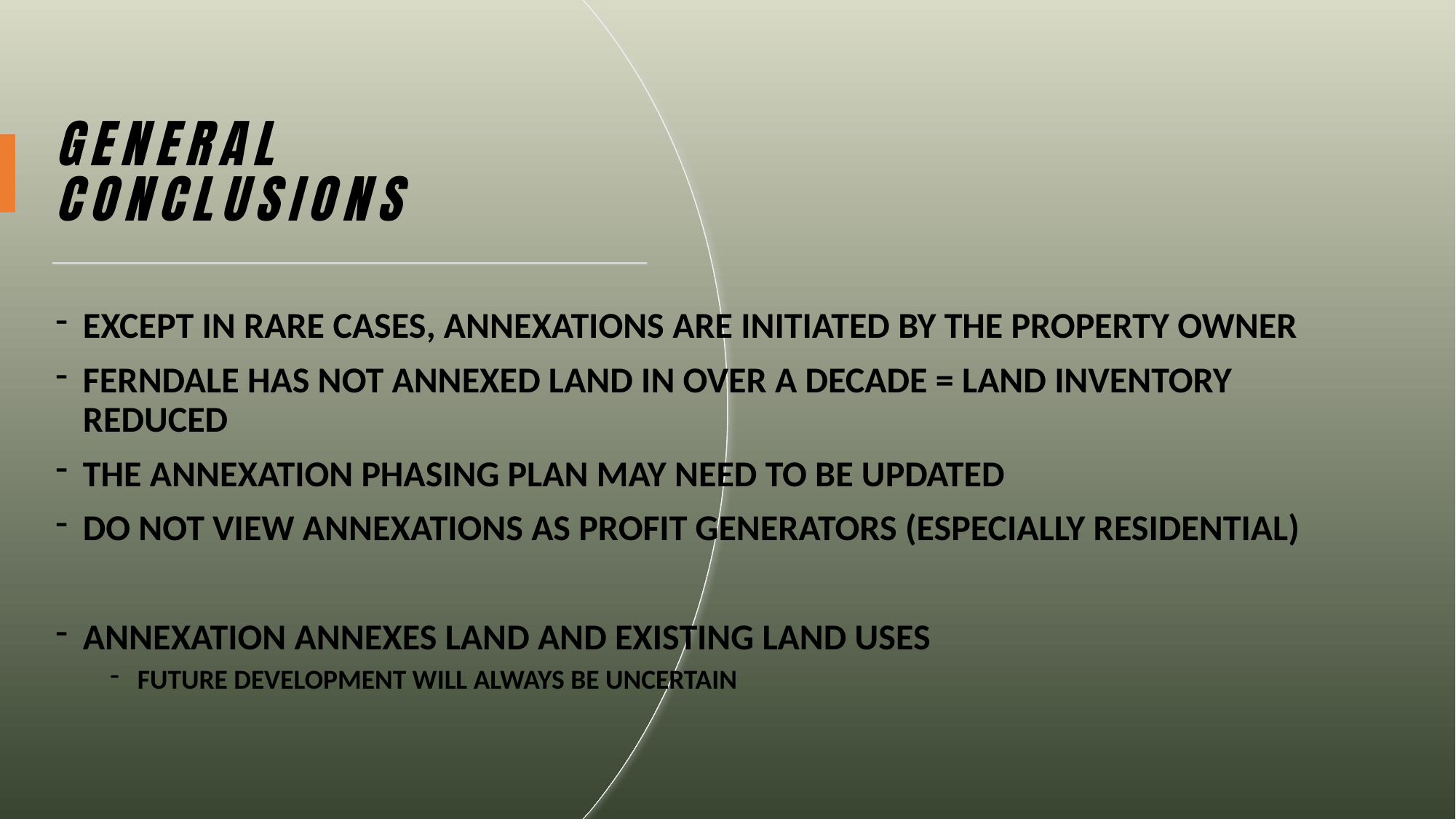

# GENERAL CONCLUSIONS

EXCEPT IN RARE CASES, ANNEXATIONS ARE INITIATED BY THE PROPERTY OWNER
FERNDALE HAS NOT ANNEXED LAND IN OVER A DECADE = LAND INVENTORY REDUCED
THE ANNEXATION PHASING PLAN MAY NEED TO BE UPDATED
DO NOT VIEW ANNEXATIONS AS PROFIT GENERATORS (ESPECIALLY RESIDENTIAL)

ANNEXATION ANNEXES LAND AND EXISTING LAND USES
FUTURE DEVELOPMENT WILL ALWAYS BE UNCERTAIN